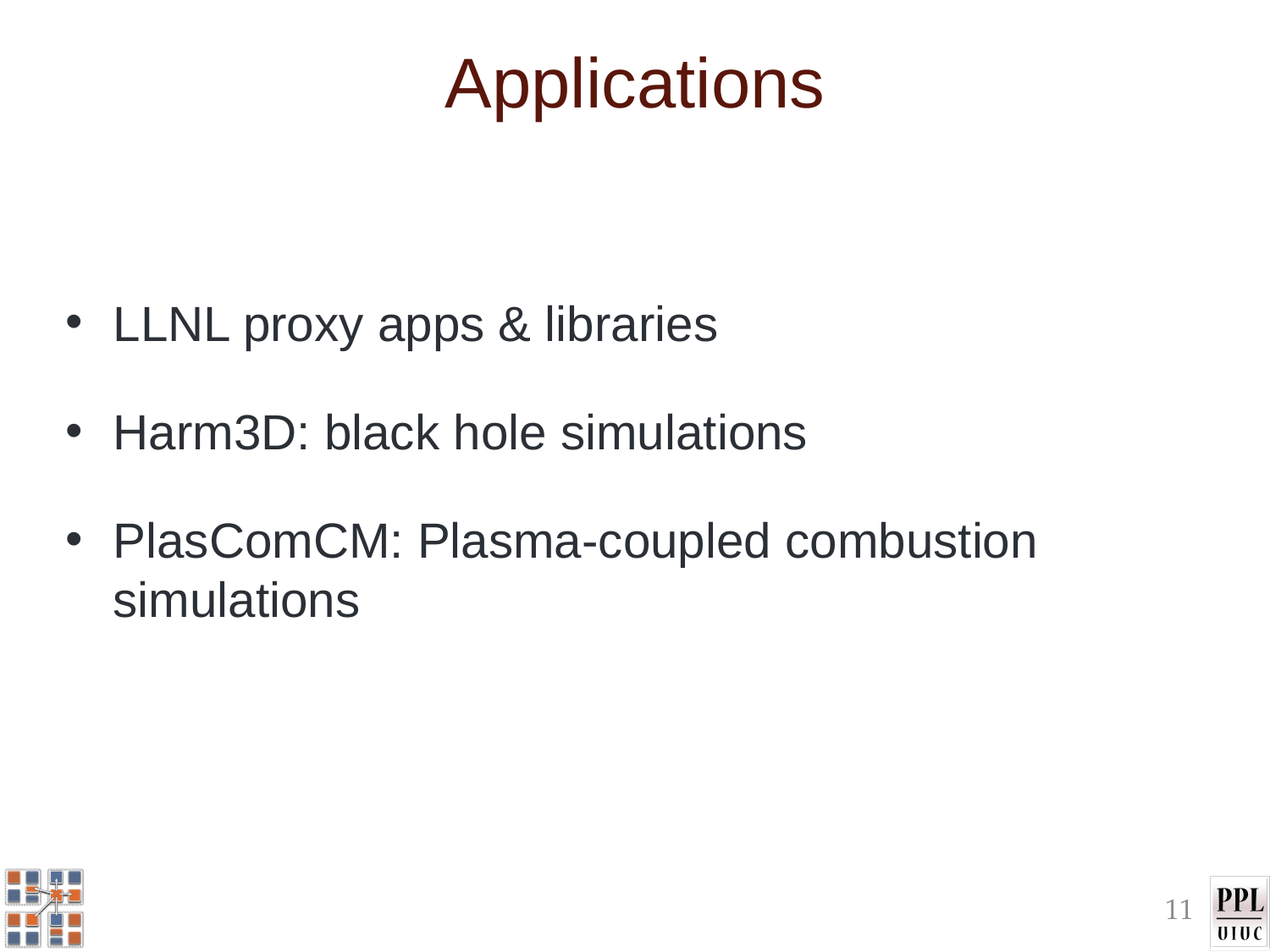

# Applications
LLNL proxy apps & libraries

Harm3D: black hole simulations

PlasComCM: Plasma-coupled combustion simulations
11